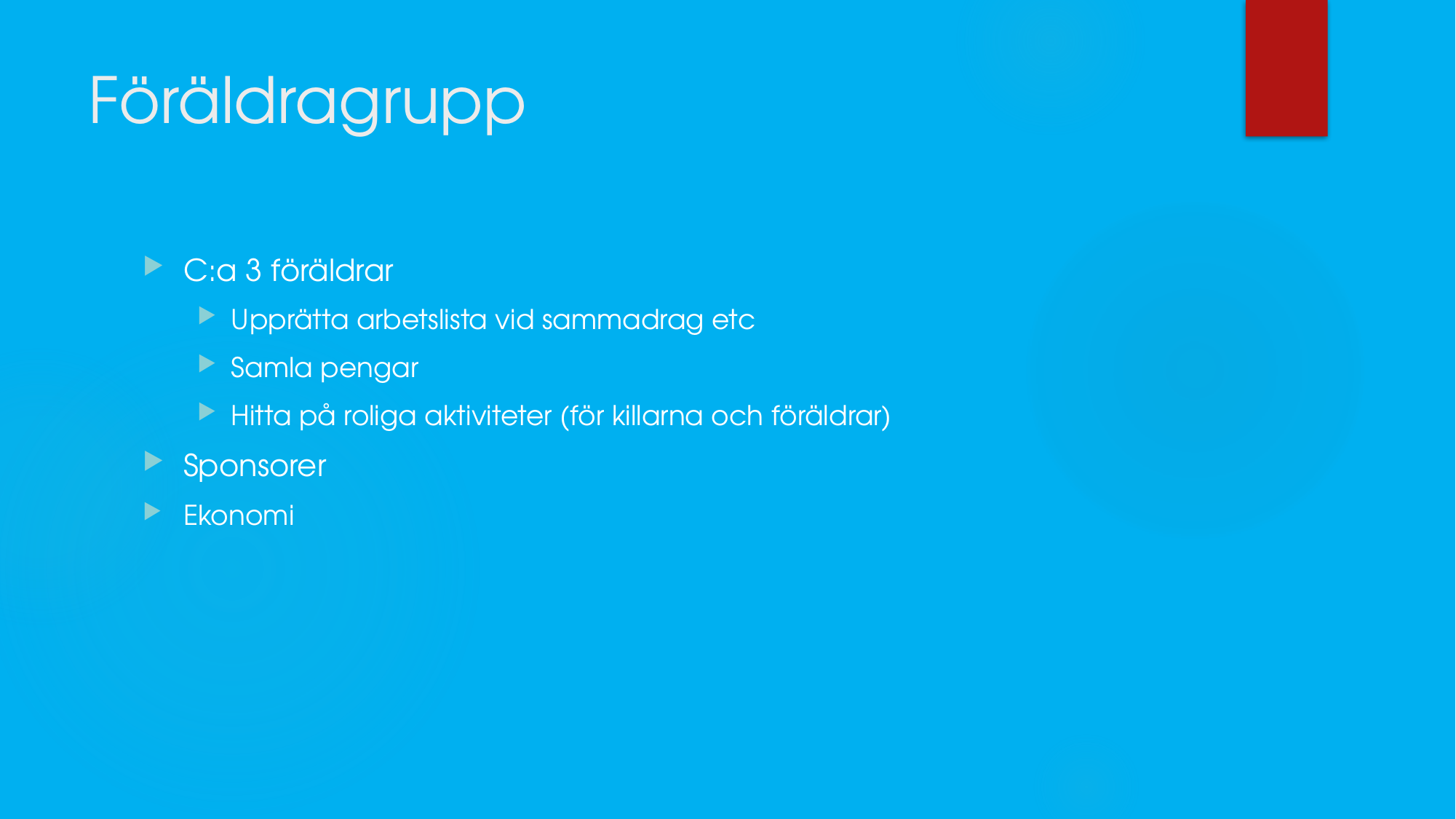

# Föräldragrupp
C:a 3 föräldrar
Upprätta arbetslista vid sammadrag etc
Samla pengar
Hitta på roliga aktiviteter (för killarna och föräldrar)
Sponsorer
Ekonomi